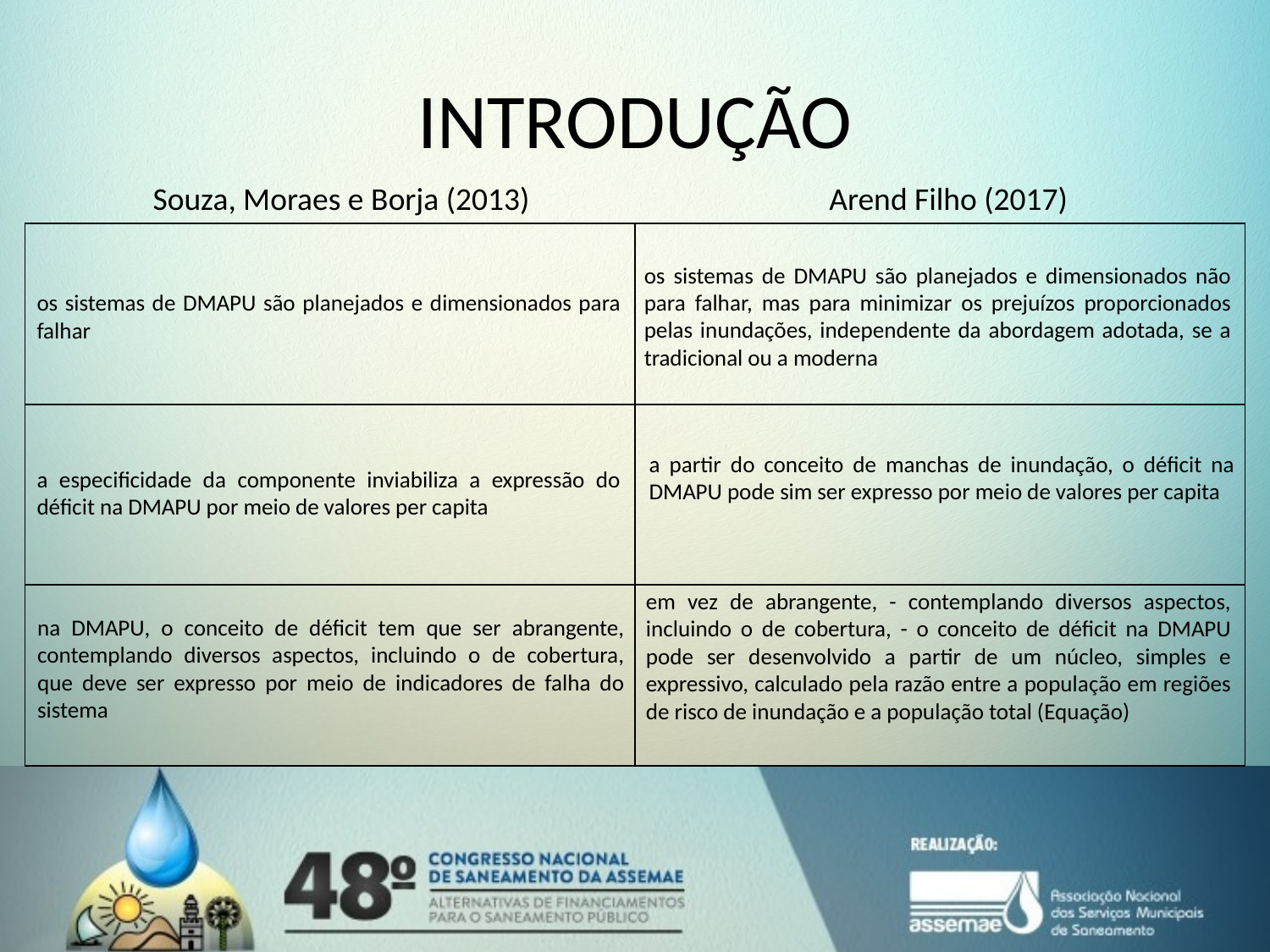

# INTRODUÇÃO
Arend Filho (2017)
Souza, Moraes e Borja (2013)
|  |  |
| --- | --- |
|  |  |
|  |  |
os sistemas de DMAPU são planejados e dimensionados não para falhar, mas para minimizar os prejuízos proporcionados pelas inundações, independente da abordagem adotada, se a tradicional ou a moderna
os sistemas de DMAPU são planejados e dimensionados para falhar
a partir do conceito de manchas de inundação, o déficit na DMAPU pode sim ser expresso por meio de valores per capita
a especificidade da componente inviabiliza a expressão do déficit na DMAPU por meio de valores per capita
em vez de abrangente, - contemplando diversos aspectos, incluindo o de cobertura, - o conceito de déficit na DMAPU pode ser desenvolvido a partir de um núcleo, simples e expressivo, calculado pela razão entre a população em regiões de risco de inundação e a população total (Equação)
na DMAPU, o conceito de déficit tem que ser abrangente, contemplando diversos aspectos, incluindo o de cobertura, que deve ser expresso por meio de indicadores de falha do sistema